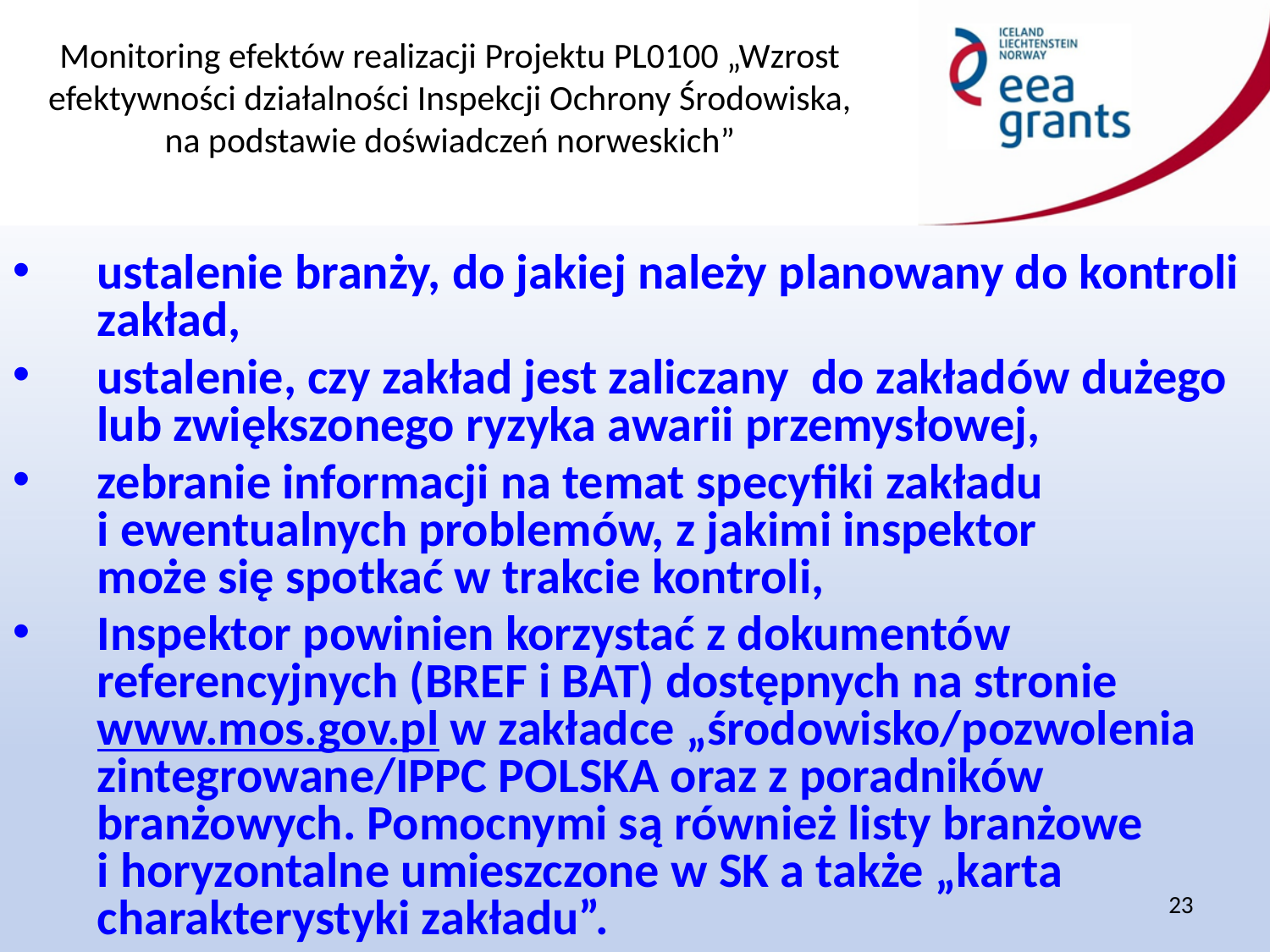

ustalenie branży, do jakiej należy planowany do kontroli zakład,
ustalenie, czy zakład jest zaliczany  do zakładów dużego lub zwiększonego ryzyka awarii przemysłowej,
zebranie informacji na temat specyfiki zakładu
i ewentualnych problemów, z jakimi inspektor
może się spotkać w trakcie kontroli,
Inspektor powinien korzystać z dokumentów referencyjnych (BREF i BAT) dostępnych na stronie www.mos.gov.pl w zakładce „środowisko/pozwolenia zintegrowane/IPPC POLSKA oraz z poradników branżowych. Pomocnymi są również listy branżowe
i horyzontalne umieszczone w SK a także „karta charakterystyki zakładu”.
23